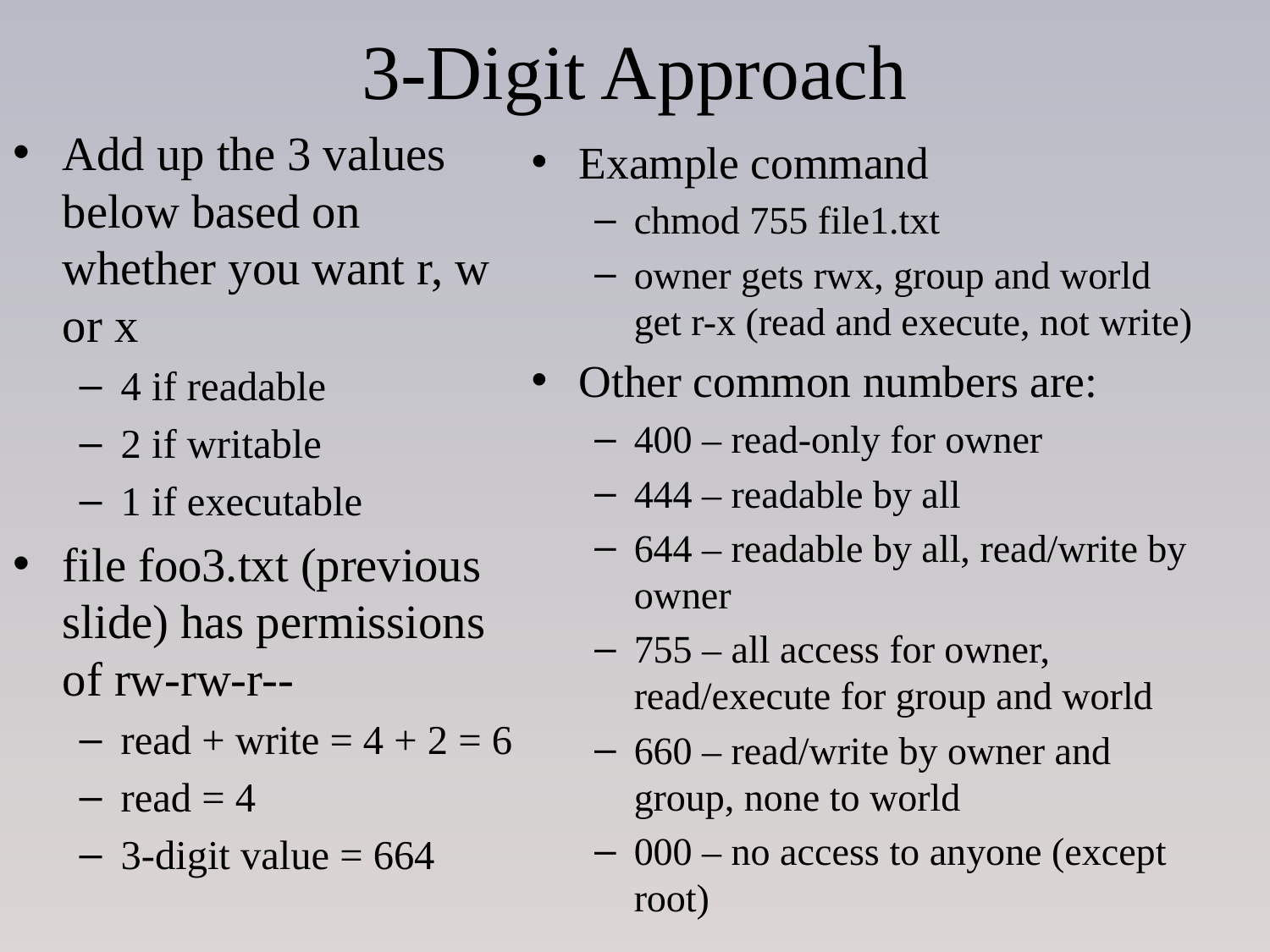

# 3-Digit Approach
Add up the 3 values below based on whether you want r, w or x
4 if readable
2 if writable
1 if executable
file foo3.txt (previous slide) has permissions of rw-rw-r--
read + write = 4 + 2 = 6
read = 4
3-digit value = 664

Example command
chmod 755 file1.txt
owner gets rwx, group and world get r-x (read and execute, not write)
Other common numbers are:
400 – read-only for owner
444 – readable by all
644 – readable by all, read/write by owner
755 – all access for owner, read/execute for group and world
660 – read/write by owner and group, none to world
000 – no access to anyone (except root)